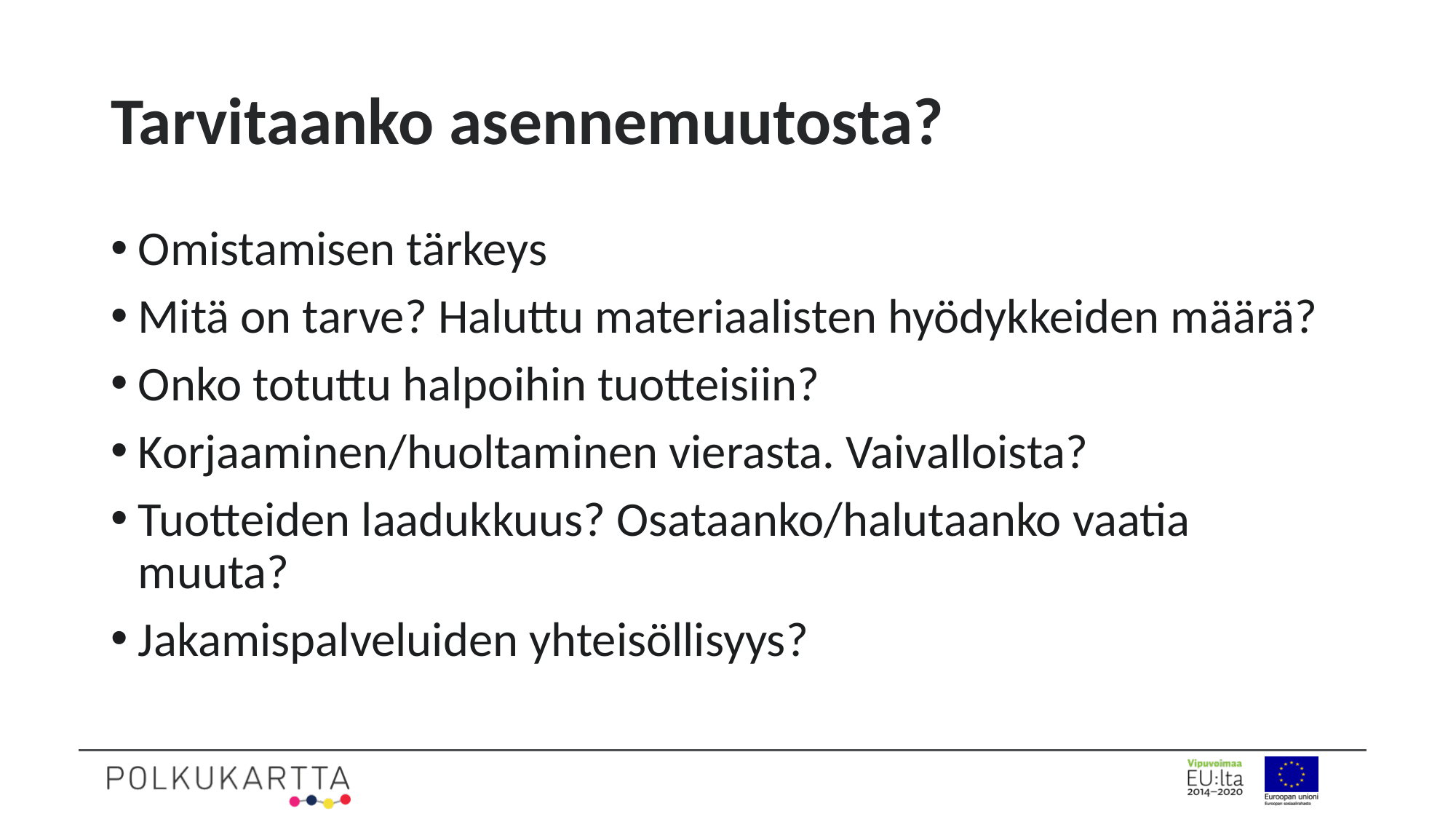

# Tarvitaanko asennemuutosta?
Omistamisen tärkeys
Mitä on tarve? Haluttu materiaalisten hyödykkeiden määrä?
Onko totuttu halpoihin tuotteisiin?
Korjaaminen/huoltaminen vierasta. Vaivalloista?
Tuotteiden laadukkuus? Osataanko/halutaanko vaatia muuta?
Jakamispalveluiden yhteisöllisyys?